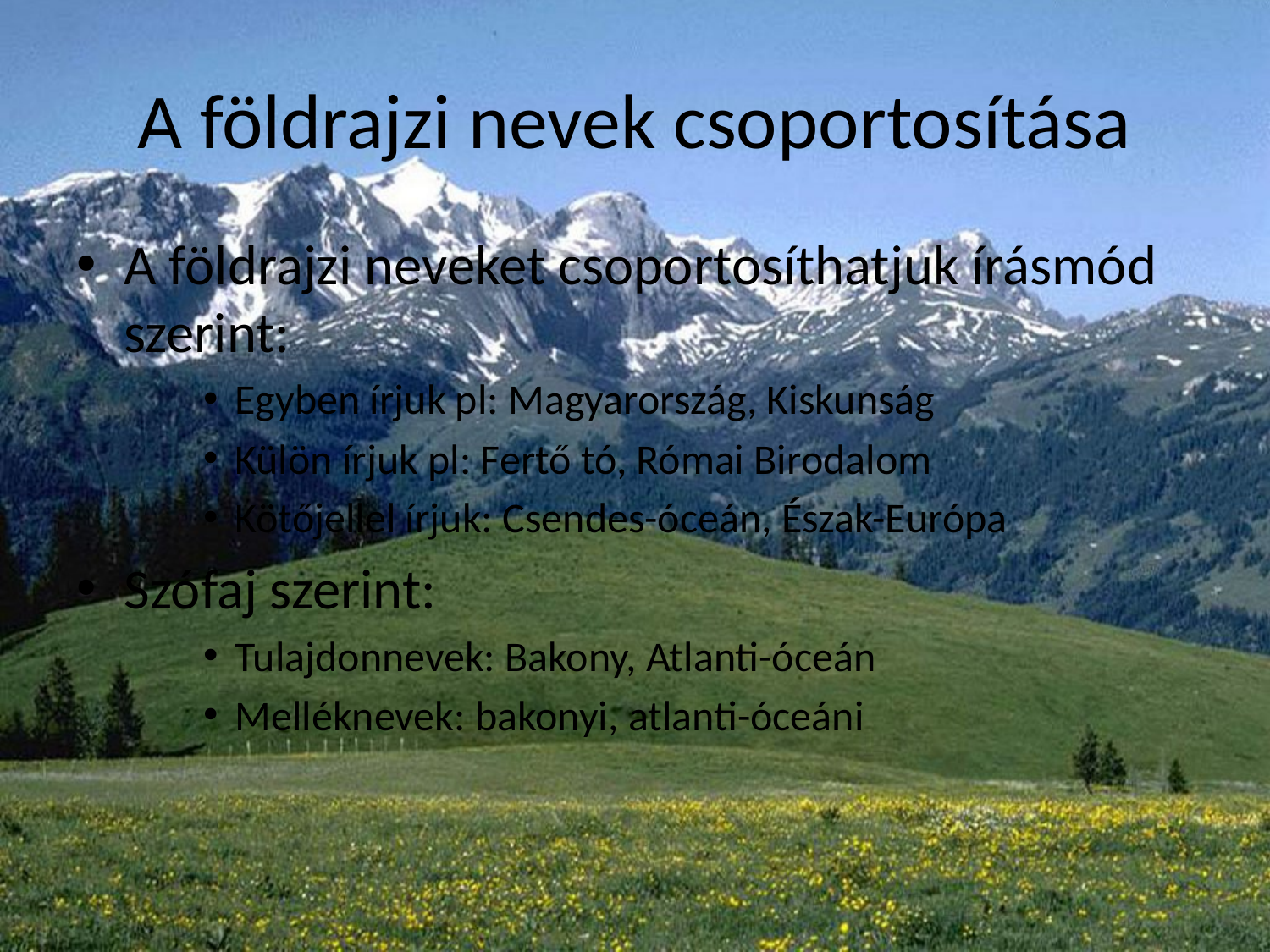

# A földrajzi nevek csoportosítása
A földrajzi neveket csoportosíthatjuk írásmód szerint:
Egyben írjuk pl: Magyarország, Kiskunság
Külön írjuk pl: Fertő tó, Római Birodalom
Kötőjellel írjuk: Csendes-óceán, Észak-Európa
Szófaj szerint:
Tulajdonnevek: Bakony, Atlanti-óceán
Melléknevek: bakonyi, atlanti-óceáni